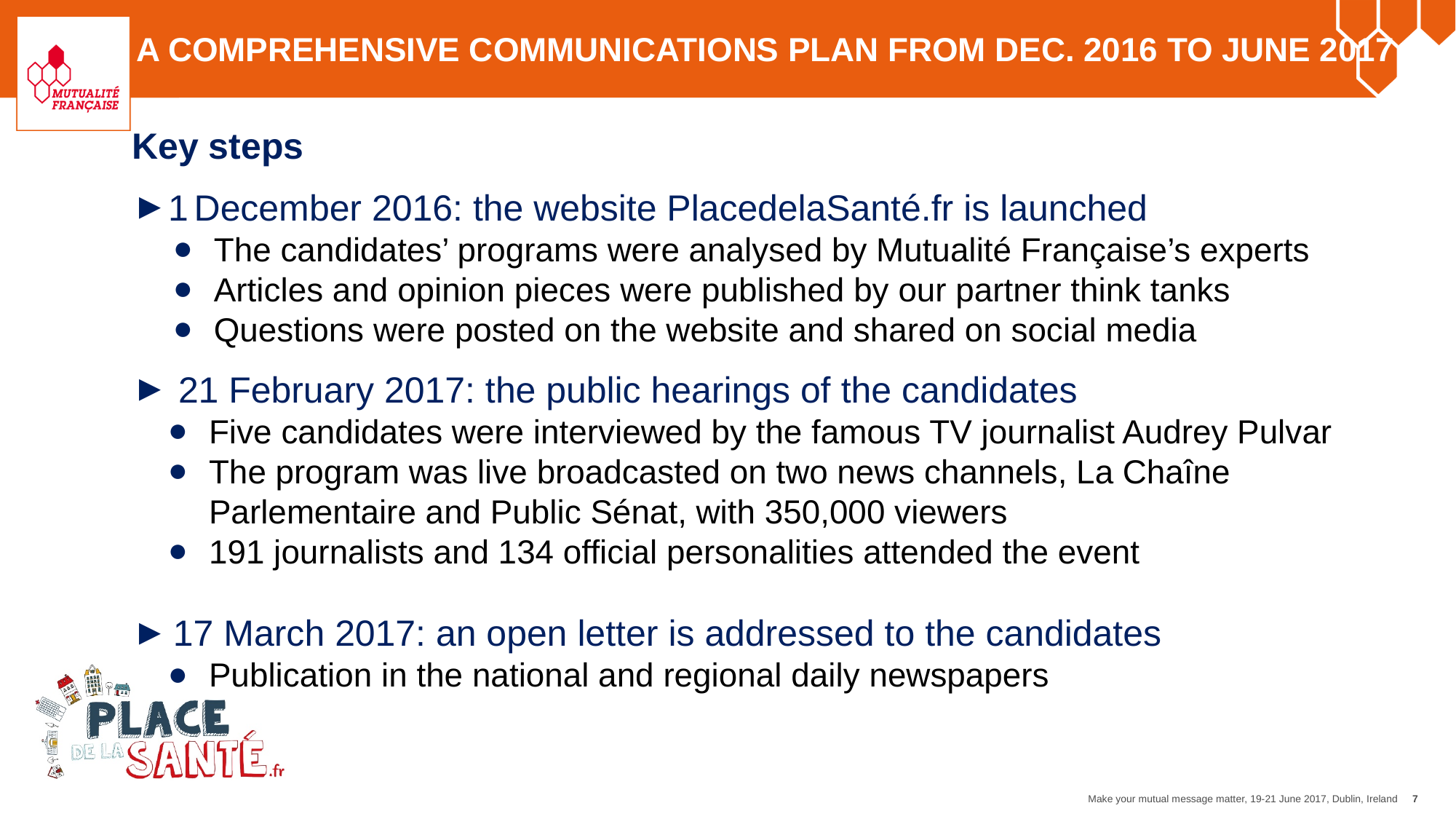

# a comprehensive COMMUNICATIONS plan from dec. 2016 to june 2017
Key steps
1 December 2016: the website PlacedelaSanté.fr is launched
The candidates’ programs were analysed by Mutualité Française’s experts
Articles and opinion pieces were published by our partner think tanks
Questions were posted on the website and shared on social media

 21 February 2017: the public hearings of the candidates
Five candidates were interviewed by the famous TV journalist Audrey Pulvar
The program was live broadcasted on two news channels, La Chaîne Parlementaire and Public Sénat, with 350,000 viewers
191 journalists and 134 official personalities attended the event

17 March 2017: an open letter is addressed to the candidates
Publication in the national and regional daily newspapers